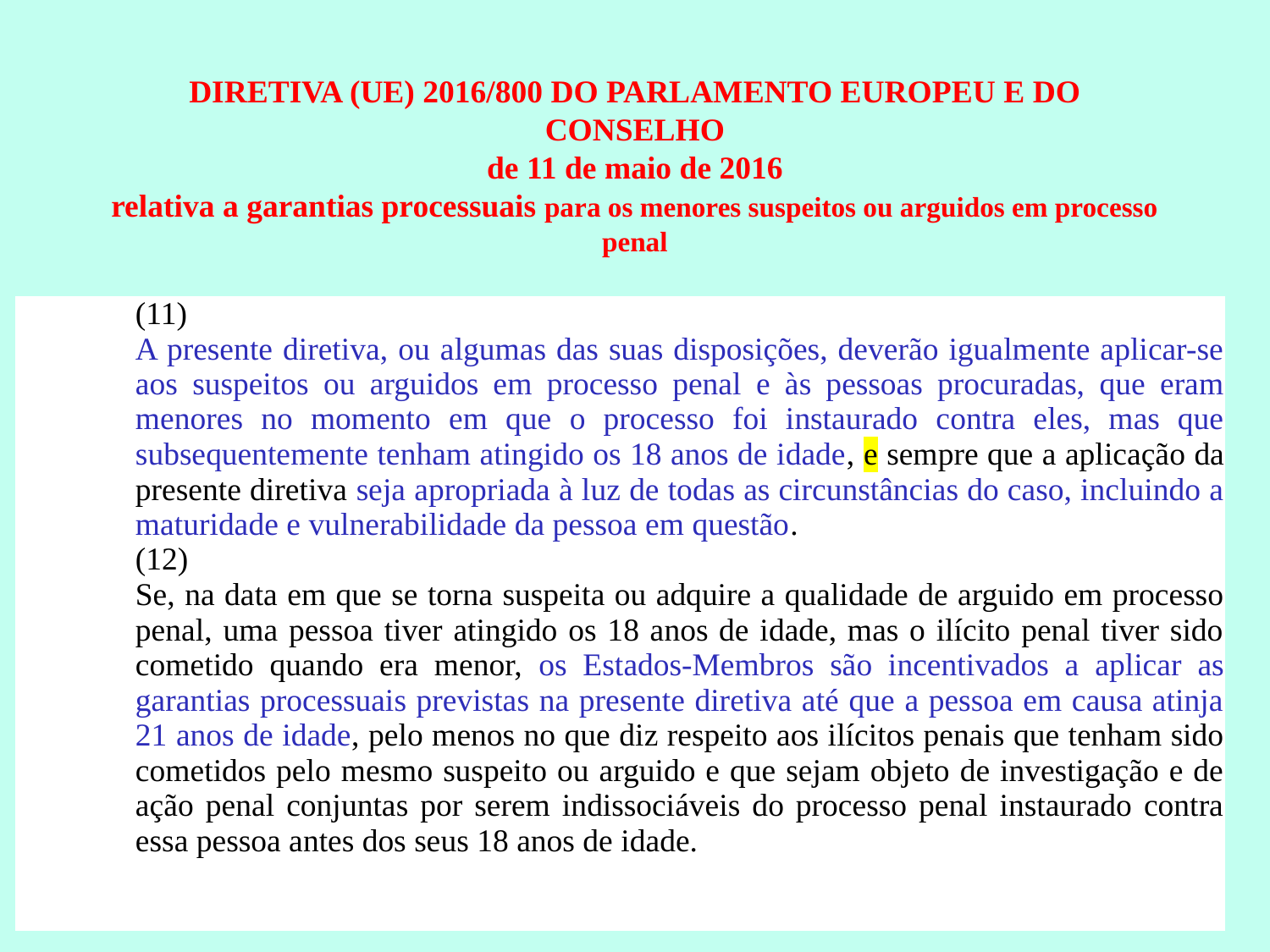

# DIRETIVA (UE) 2016/800 DO PARLAMENTO EUROPEU E DO CONSELHO de 11 de maio de 2016 relativa a garantias processuais para os menores suspeitos ou arguidos em processo penal
|  | (11) A presente diretiva, ou algumas das suas disposições, deverão igualmente aplicar-se aos suspeitos ou arguidos em processo penal e às pessoas procuradas, que eram menores no momento em que o processo foi instaurado contra eles, mas que subsequentemente tenham atingido os 18 anos de idade, e sempre que a aplicação da presente diretiva seja apropriada à luz de todas as circunstâncias do caso, incluindo a maturidade e vulnerabilidade da pessoa em questão. (12) Se, na data em que se torna suspeita ou adquire a qualidade de arguido em processo penal, uma pessoa tiver atingido os 18 anos de idade, mas o ilícito penal tiver sido cometido quando era menor, os Estados-Membros são incentivados a aplicar as garantias processuais previstas na presente diretiva até que a pessoa em causa atinja 21 anos de idade, pelo menos no que diz respeito aos ilícitos penais que tenham sido cometidos pelo mesmo suspeito ou arguido e que sejam objeto de investigação e de ação penal conjuntas por serem indissociáveis do processo penal instaurado contra essa pessoa antes dos seus 18 anos de idade. |
| --- | --- |